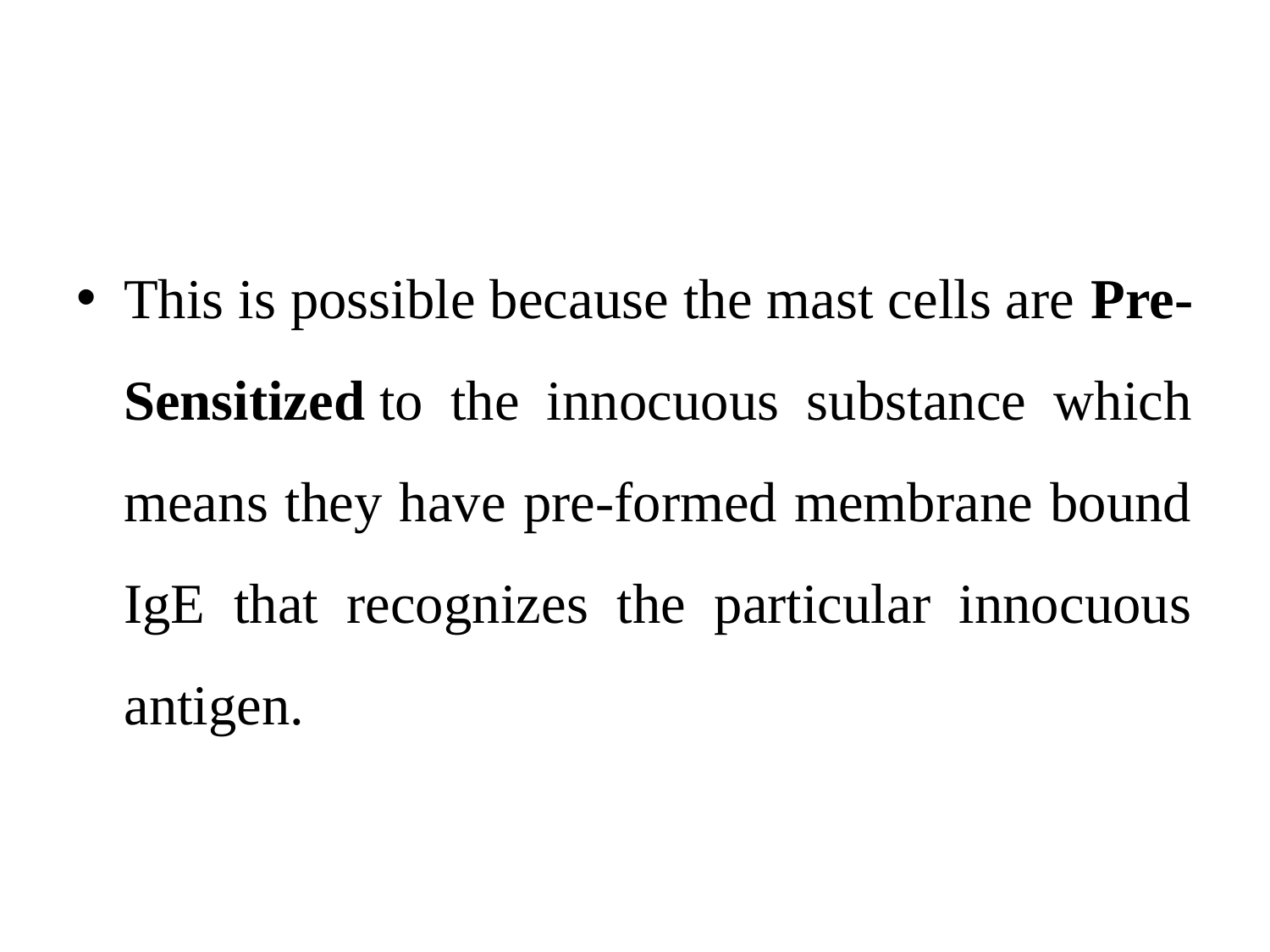

#
This is possible because the mast cells are Pre-Sensitized to the innocuous substance which means they have pre-formed membrane bound IgE that recognizes the particular innocuous antigen.